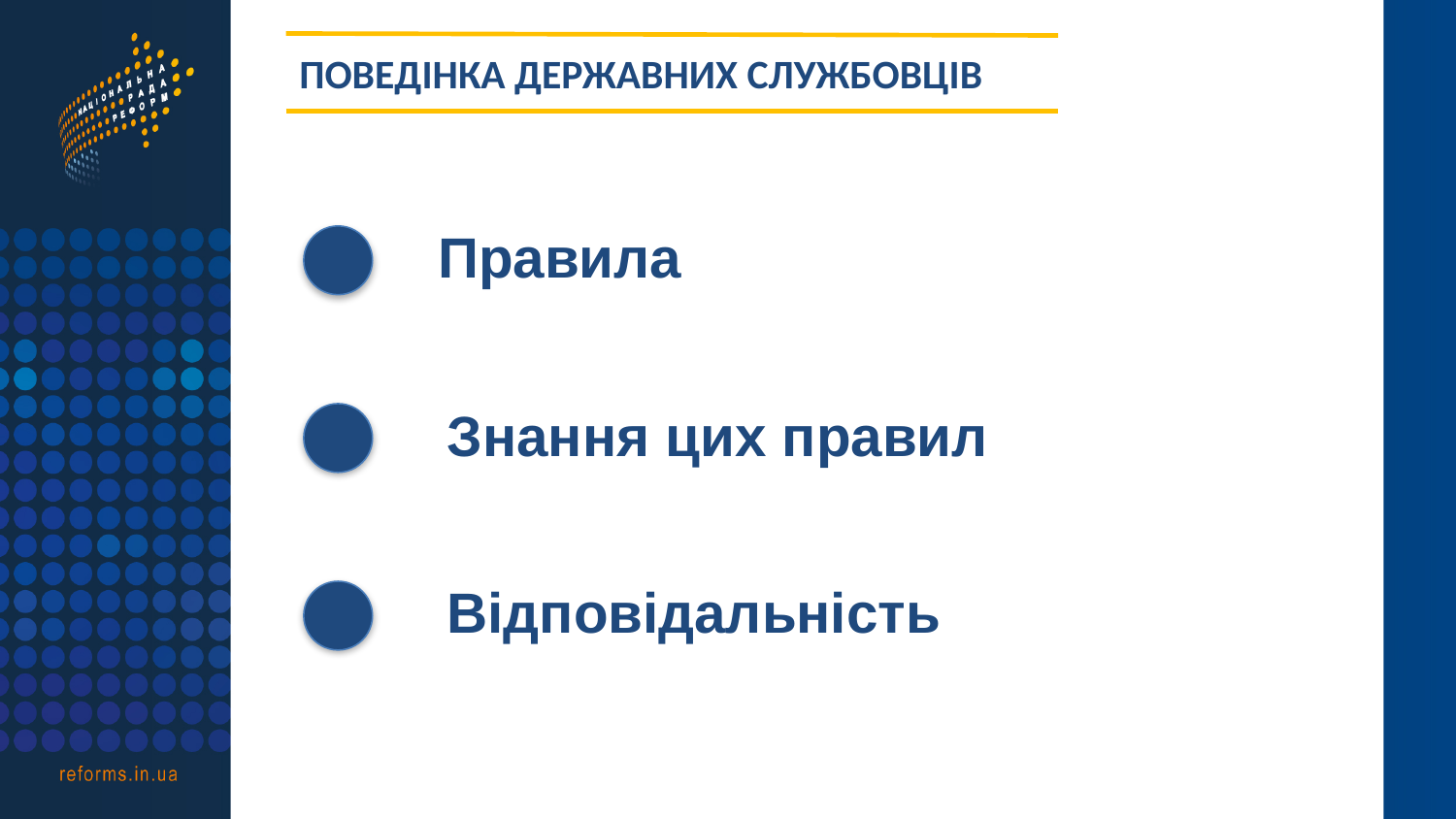

ПОВЕДІНКА ДЕРЖАВНИХ СЛУЖБОВЦІВ
Правила

Знання цих правил

Відповідальність